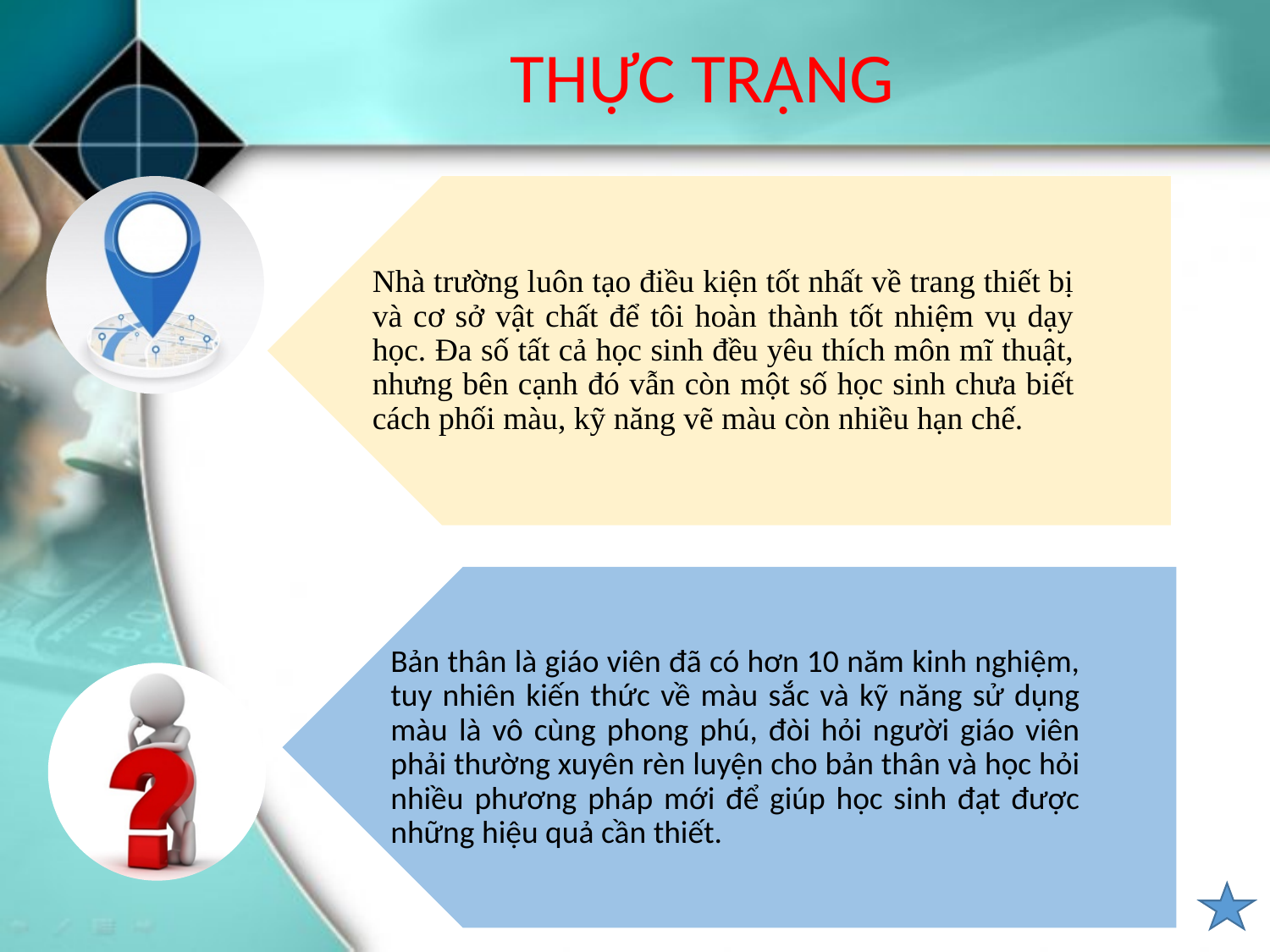

THỰC TRẠNG
Nhà trường luôn tạo điều kiện tốt nhất về trang thiết bị và cơ sở vật chất để tôi hoàn thành tốt nhiệm vụ dạy học. Đa số tất cả học sinh đều yêu thích môn mĩ thuật, nhưng bên cạnh đó vẫn còn một số học sinh chưa biết cách phối màu, kỹ năng vẽ màu còn nhiều hạn chế.
Bản thân là giáo viên đã có hơn 10 năm kinh nghiệm, tuy nhiên kiến thức về màu sắc và kỹ năng sử dụng màu là vô cùng phong phú, đòi hỏi người giáo viên phải thường xuyên rèn luyện cho bản thân và học hỏi nhiều phương pháp mới để giúp học sinh đạt được những hiệu quả cần thiết.